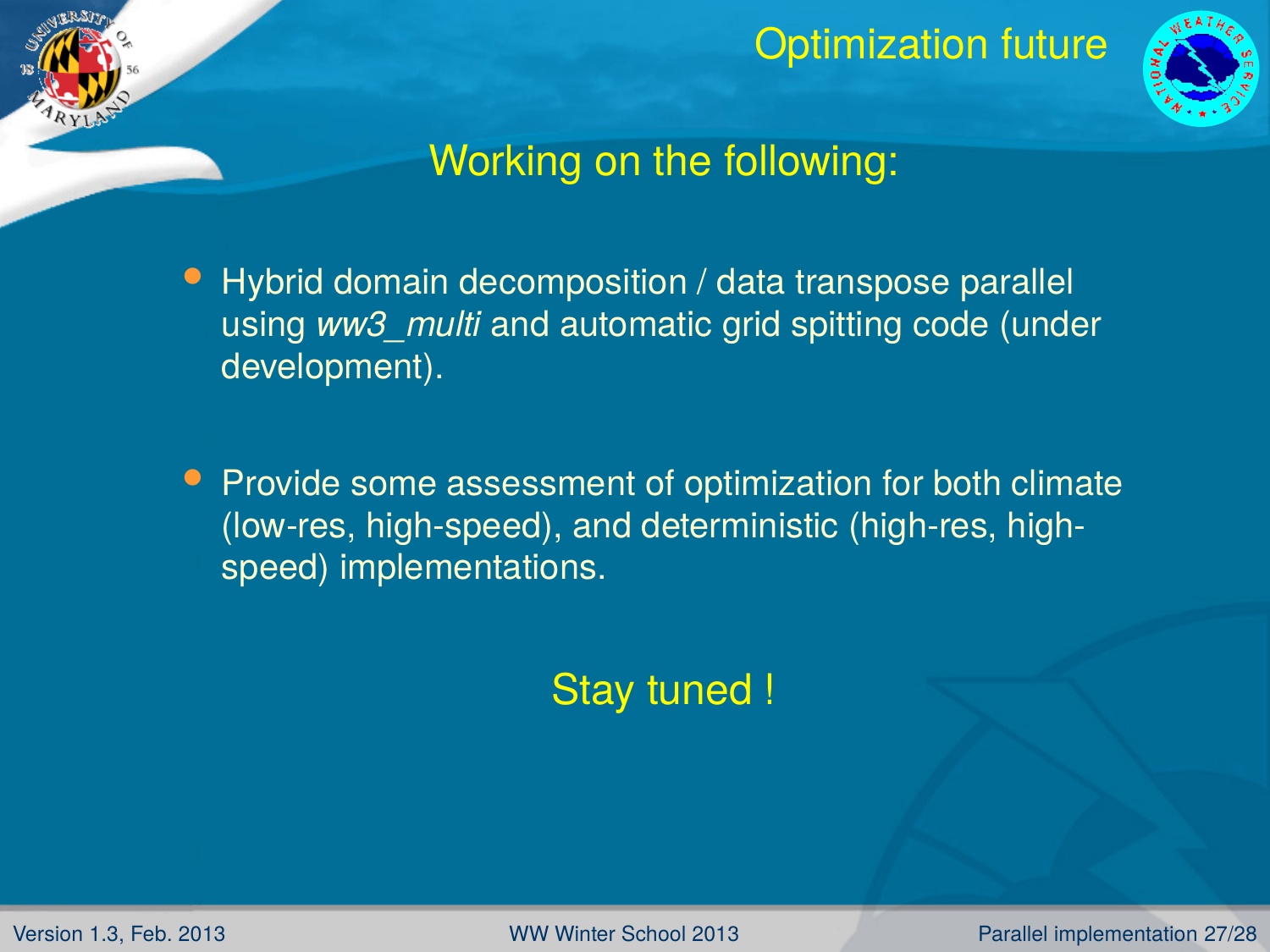

# Optimization future
Working on the following:

Hybrid domain decomposition / data transpose parallel using ww3_multi and automatic grid spitting code (under development).

Provide some assessment of optimization for both climate (low-res, high-speed), and deterministic (high-res, high-speed) implementations.

Stay tuned !